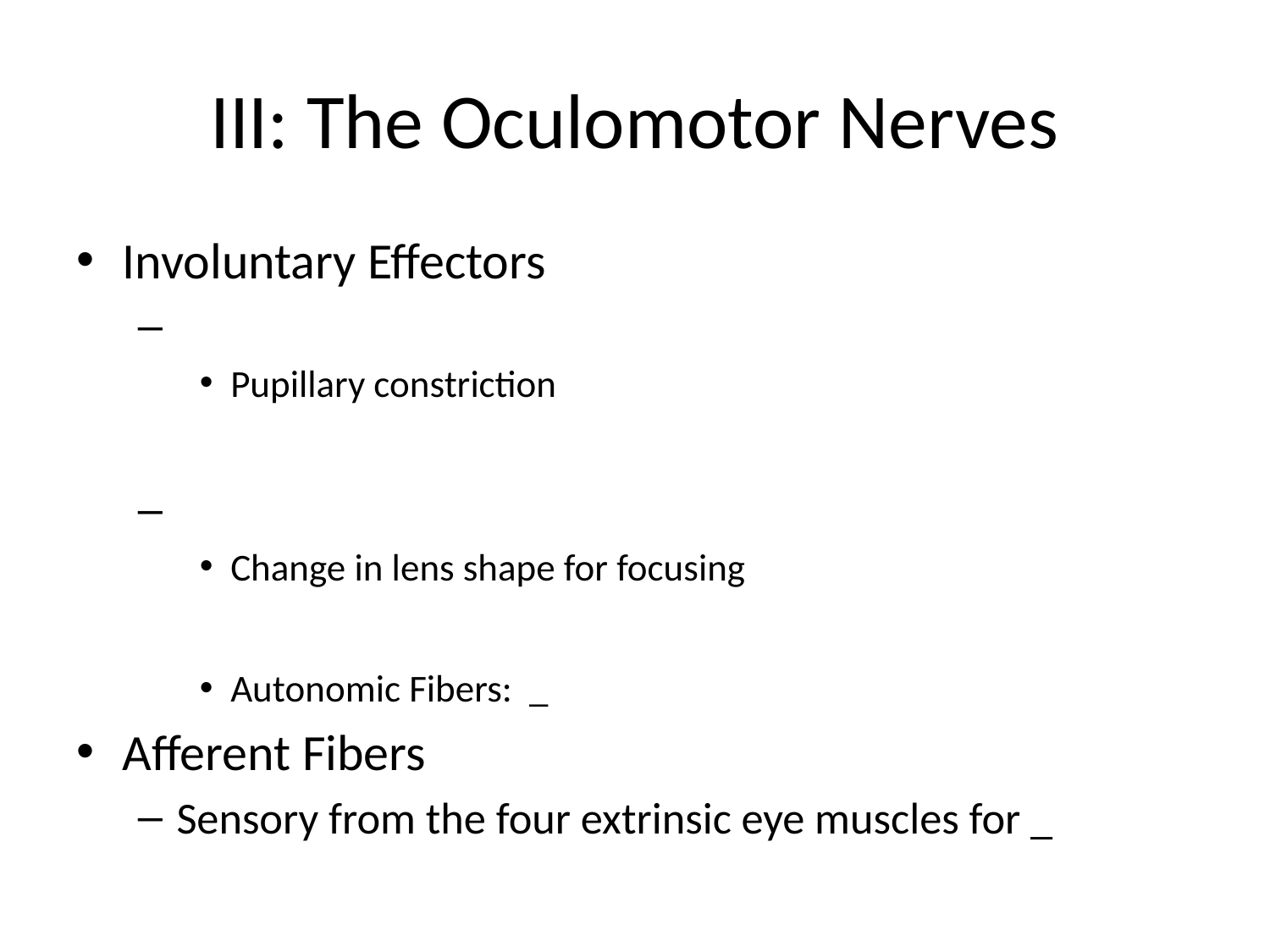

# III: The Oculomotor Nerves
Involuntary Effectors

Pupillary constriction

Change in lens shape for focusing

Autonomic Fibers:  _
Afferent Fibers
Sensory from the four extrinsic eye muscles for _